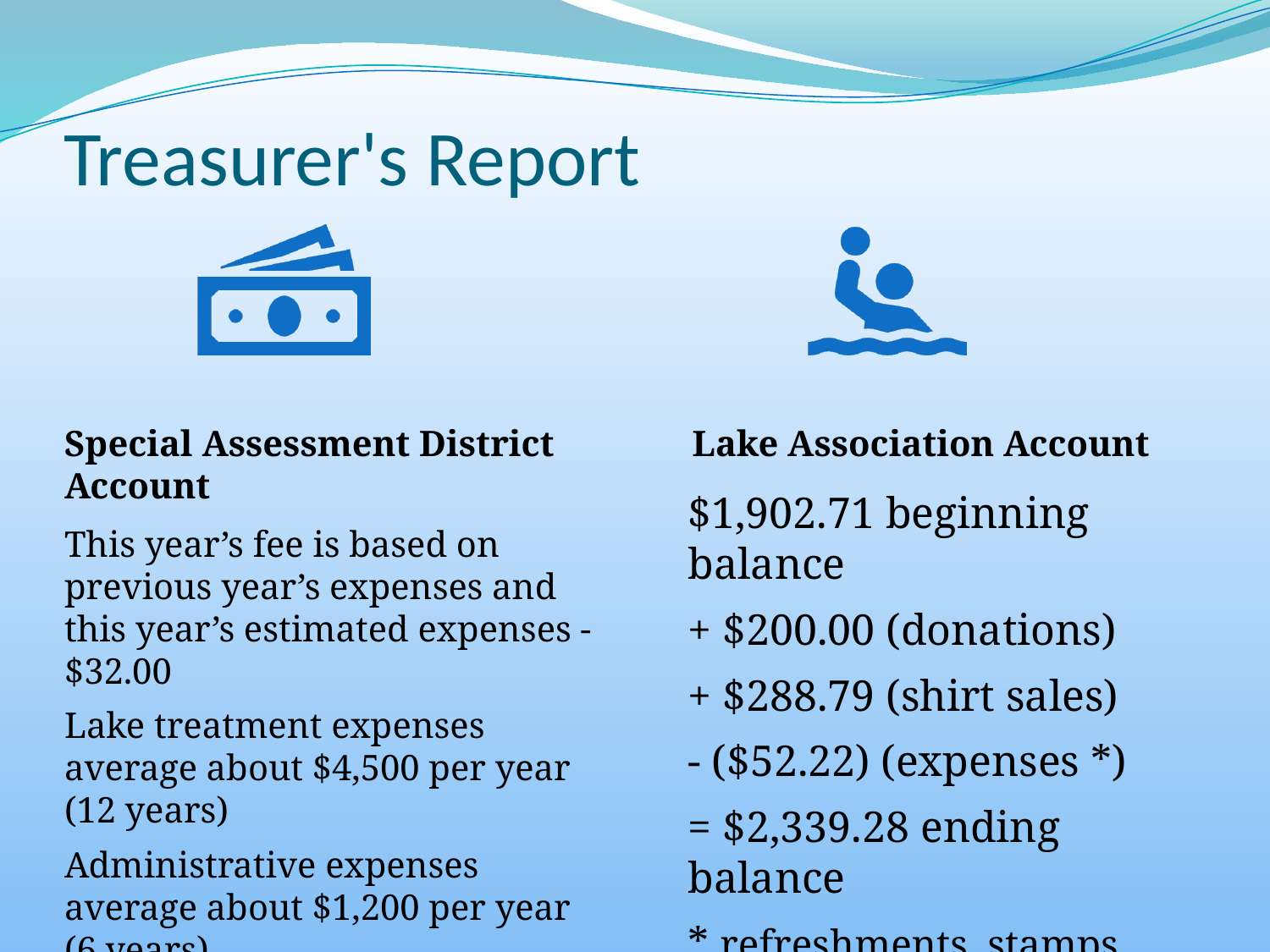

# Treasurer's Report
Special Assessment District Account
This year’s fee is based on previous year’s expenses and this year’s estimated expenses - $32.00
Lake treatment expenses average about $4,500 per year (12 years)
Administrative expenses average about $1,200 per year (6 years)
Current balance – $8111.52
Lake Association Account
$1,902.71 beginning balance
+ $200.00 (donations)
+ $288.79 (shirt sales)
- ($52.22) (expenses *)
= $2,339.28 ending balance
* refreshments, stamps, copies